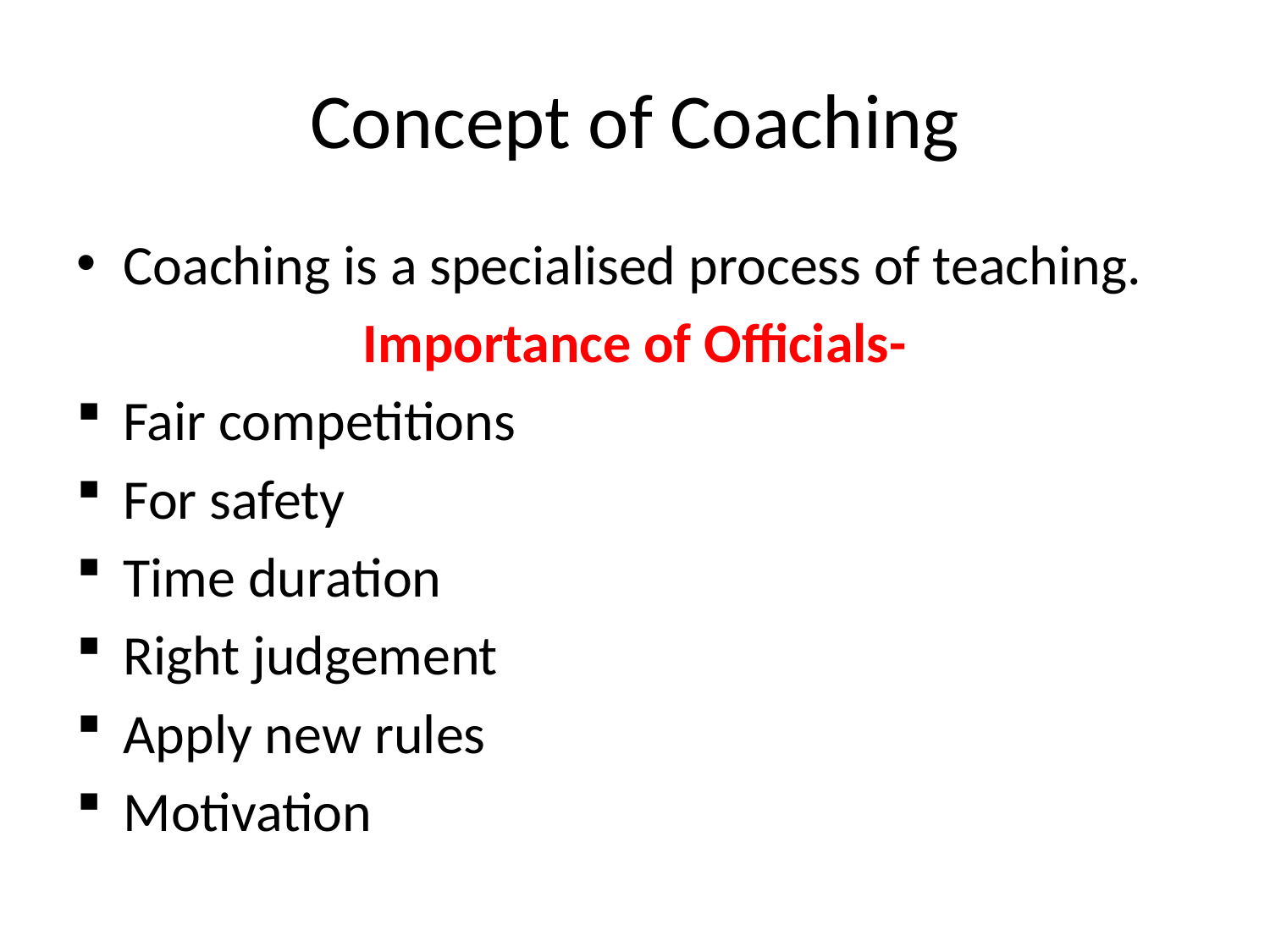

# Concept of Coaching
Coaching is a specialised process of teaching.
Importance of Officials-
Fair competitions
For safety
Time duration
Right judgement
Apply new rules
Motivation